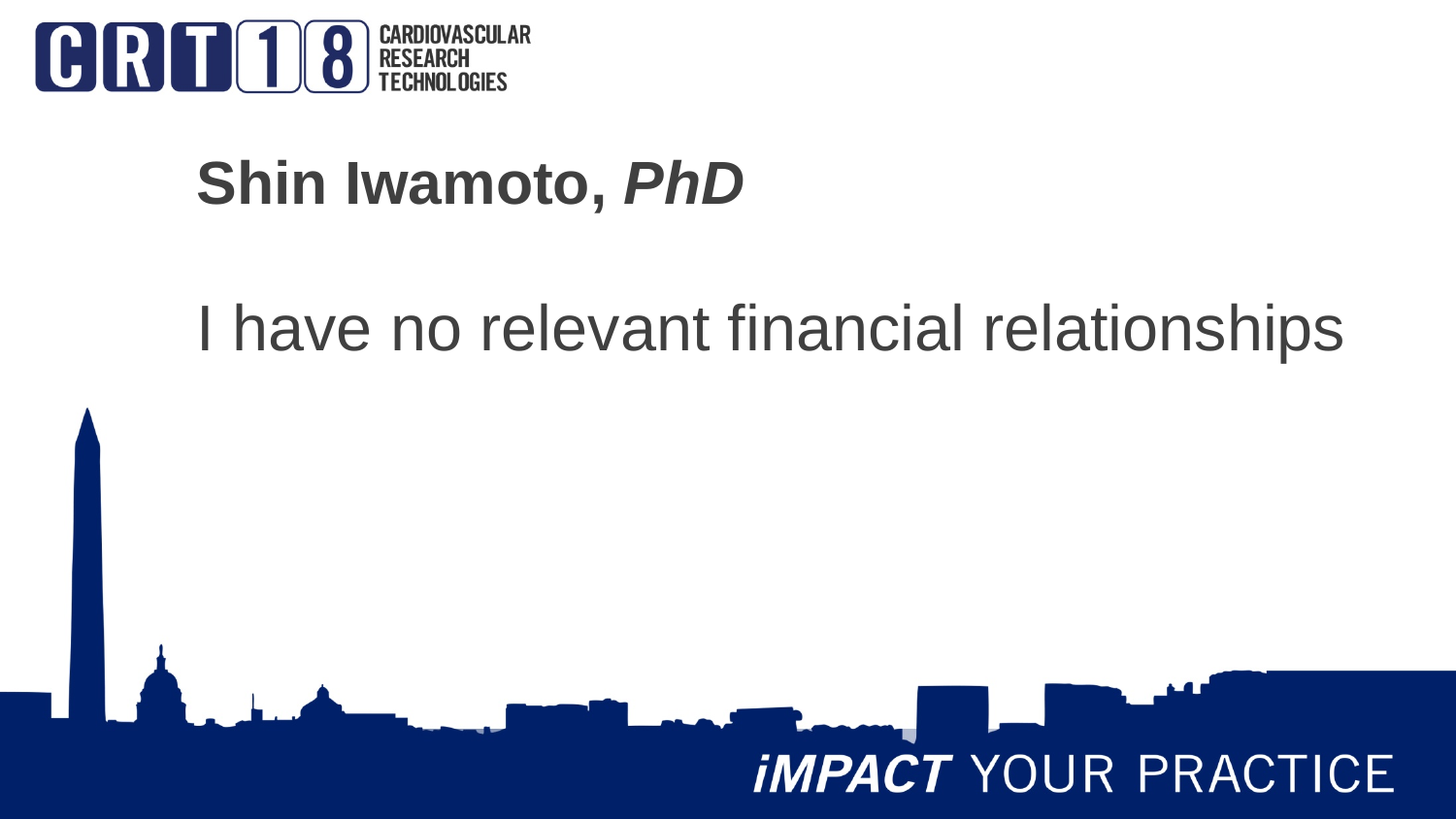

Shin Iwamoto, PhD

I have no relevant financial relationships